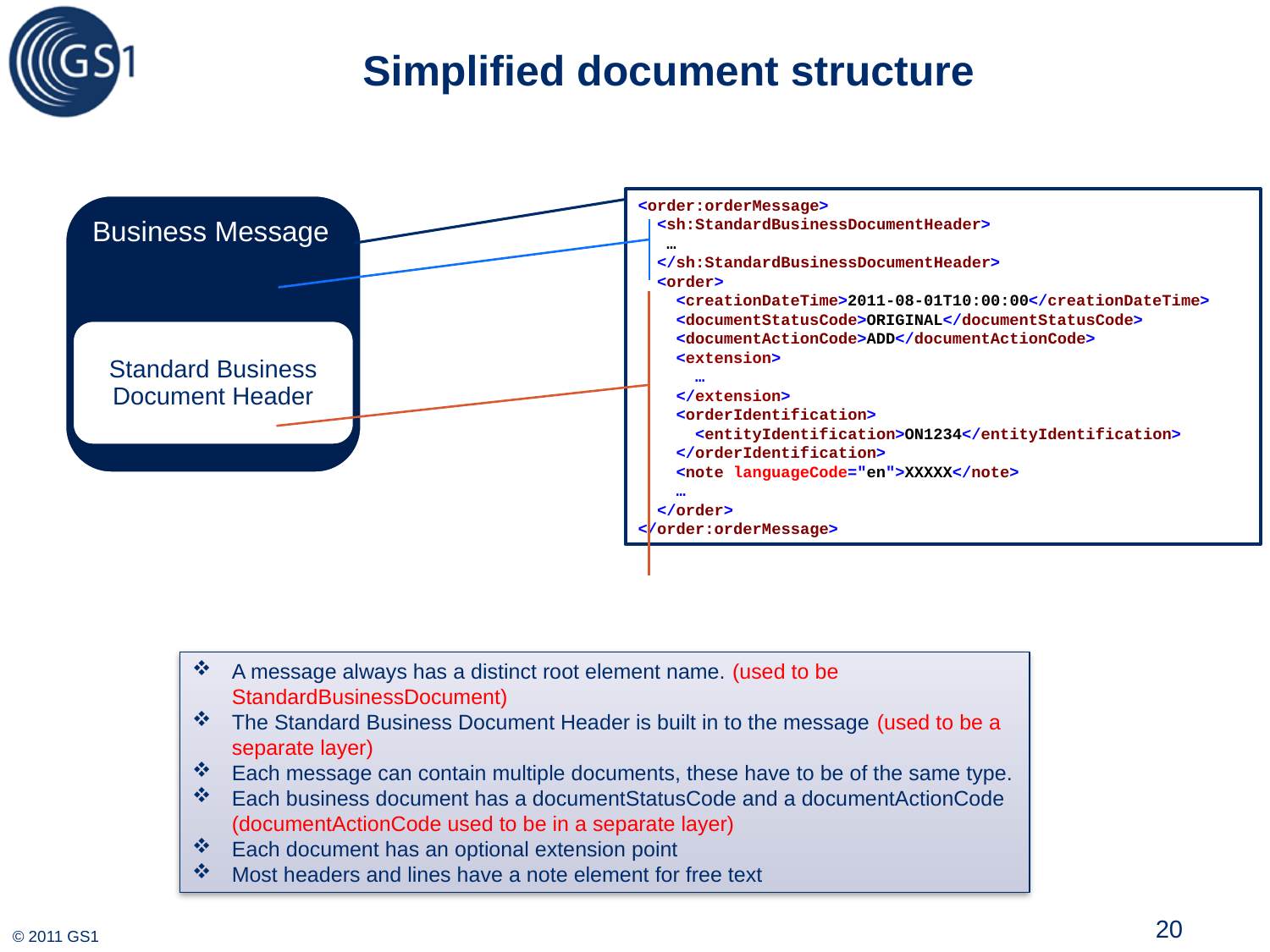

# Simplified document structure
<order:orderMessage>
  <sh:StandardBusinessDocumentHeader>
   …
  </sh:StandardBusinessDocumentHeader>
  <order>
    <creationDateTime>2011-08-01T10:00:00</creationDateTime>
    <documentStatusCode>ORIGINAL</documentStatusCode>
    <documentActionCode>ADD</documentActionCode>
    <extension>
      …
    </extension>
    <orderIdentification>
      <entityIdentification>ON1234</entityIdentification>
    </orderIdentification>
    <note languageCode="en">XXXXX</note>
    …
  </order>
</order:orderMessage>
Business Message
Standard Business Document Header
Document

A message always has a distinct root element name. (used to be StandardBusinessDocument)
The Standard Business Document Header is built in to the message (used to be a separate layer)
Each message can contain multiple documents, these have to be of the same type.
Each business document has a documentStatusCode and a documentActionCode (documentActionCode used to be in a separate layer)
Each document has an optional extension point
Most headers and lines have a note element for free text
20